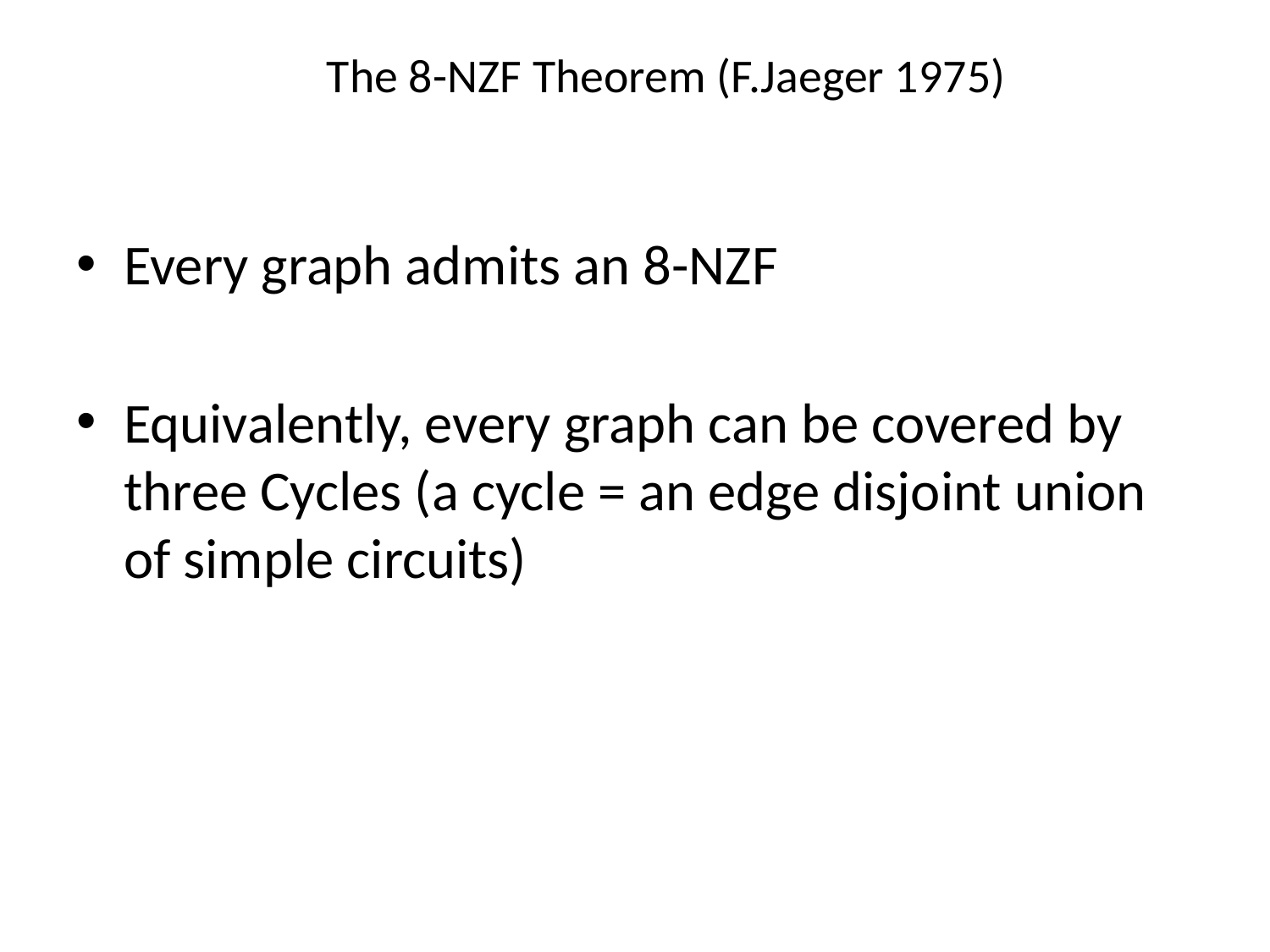

# The 8-NZF Theorem (F.Jaeger 1975)
Every graph admits an 8-NZF

Equivalently, every graph can be covered by three Cycles (a cycle = an edge disjoint union of simple circuits)